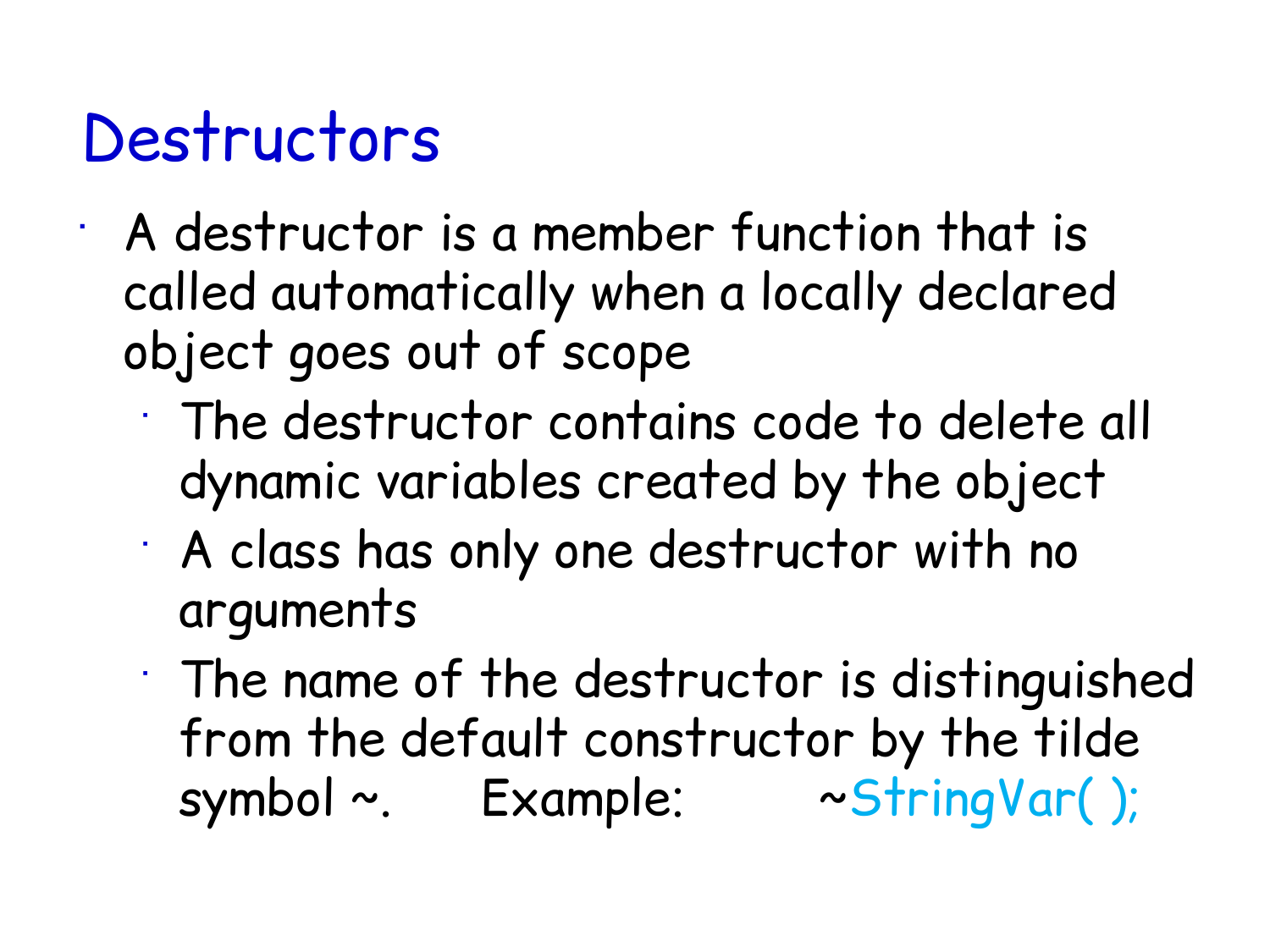

Slide 11- 90
# Destructors
A destructor is a member function that is called automatically when a locally declared object goes out of scope
The destructor contains code to delete all dynamic variables created by the object
A class has only one destructor with no arguments
The name of the destructor is distinguished from the default constructor by the tilde symbol ~.      Example:         ~StringVar( );